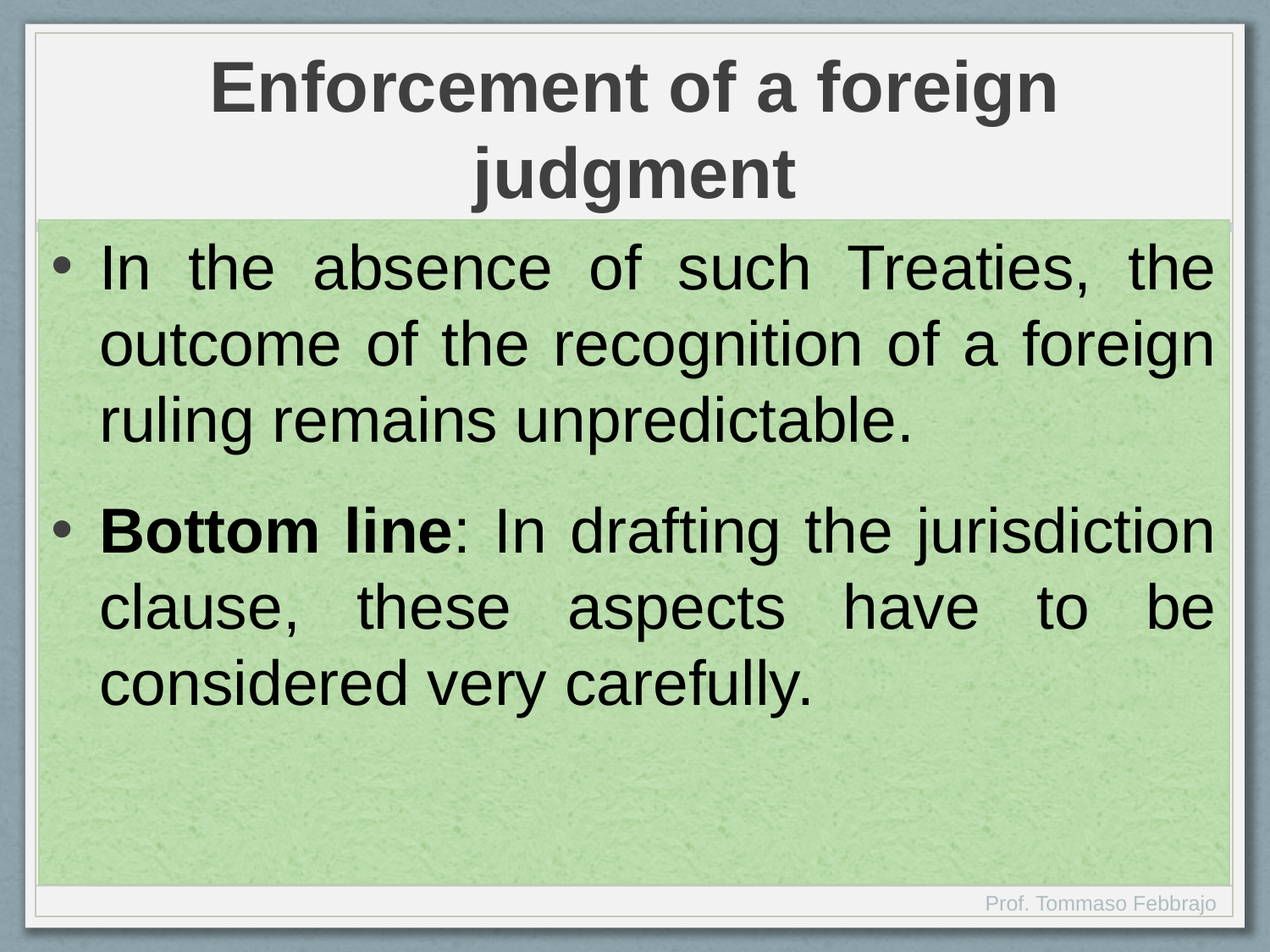

# Enforcement of a foreign judgment
In the absence of such Treaties, the outcome of the recognition of a foreign ruling remains unpredictable.
Bottom line: In drafting the jurisdiction clause, these aspects have to be considered very carefully.

Prof. Tommaso Febbrajo